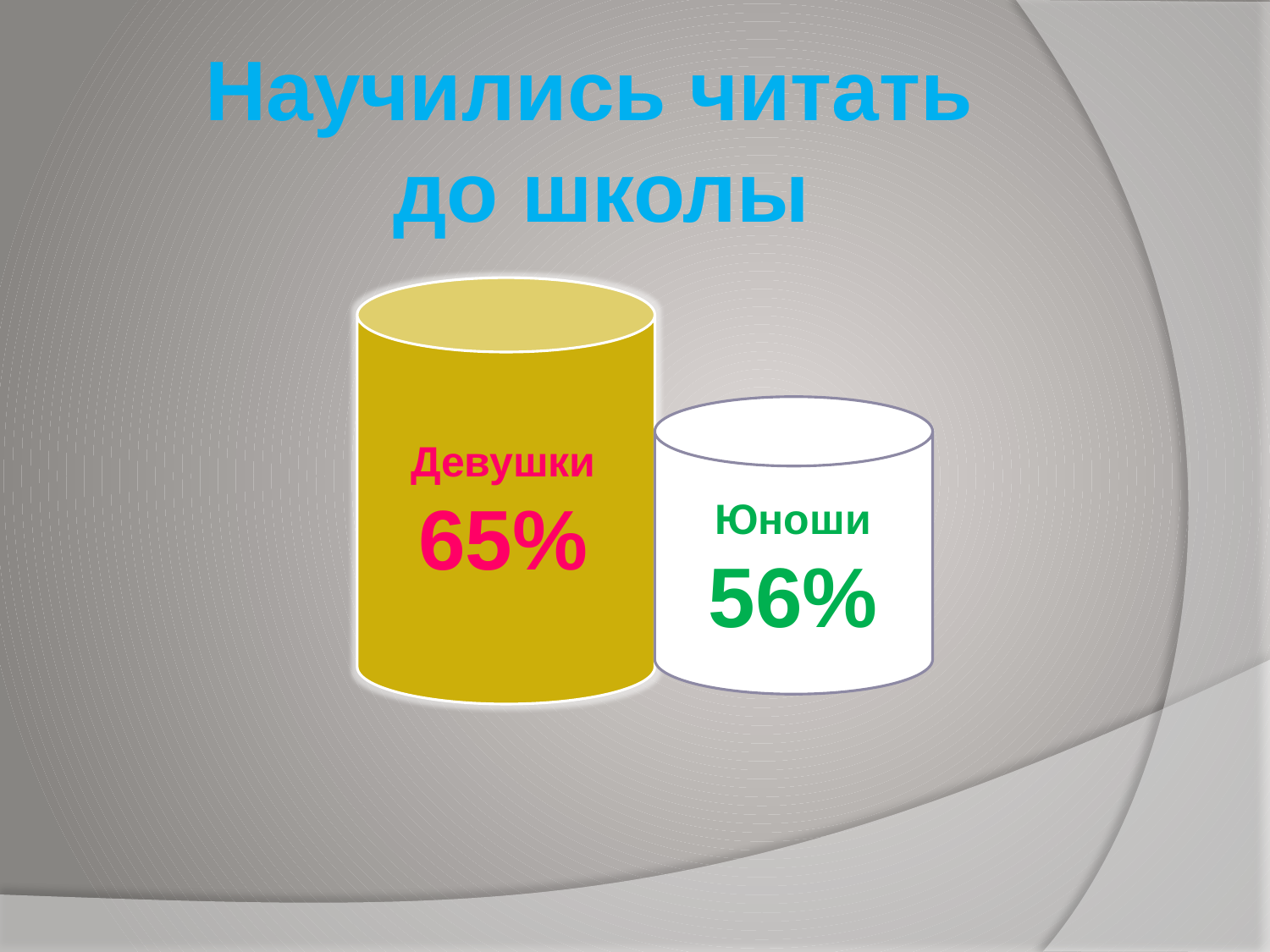

Научились читать
до школы

Девушки
65%
Юноши
56%